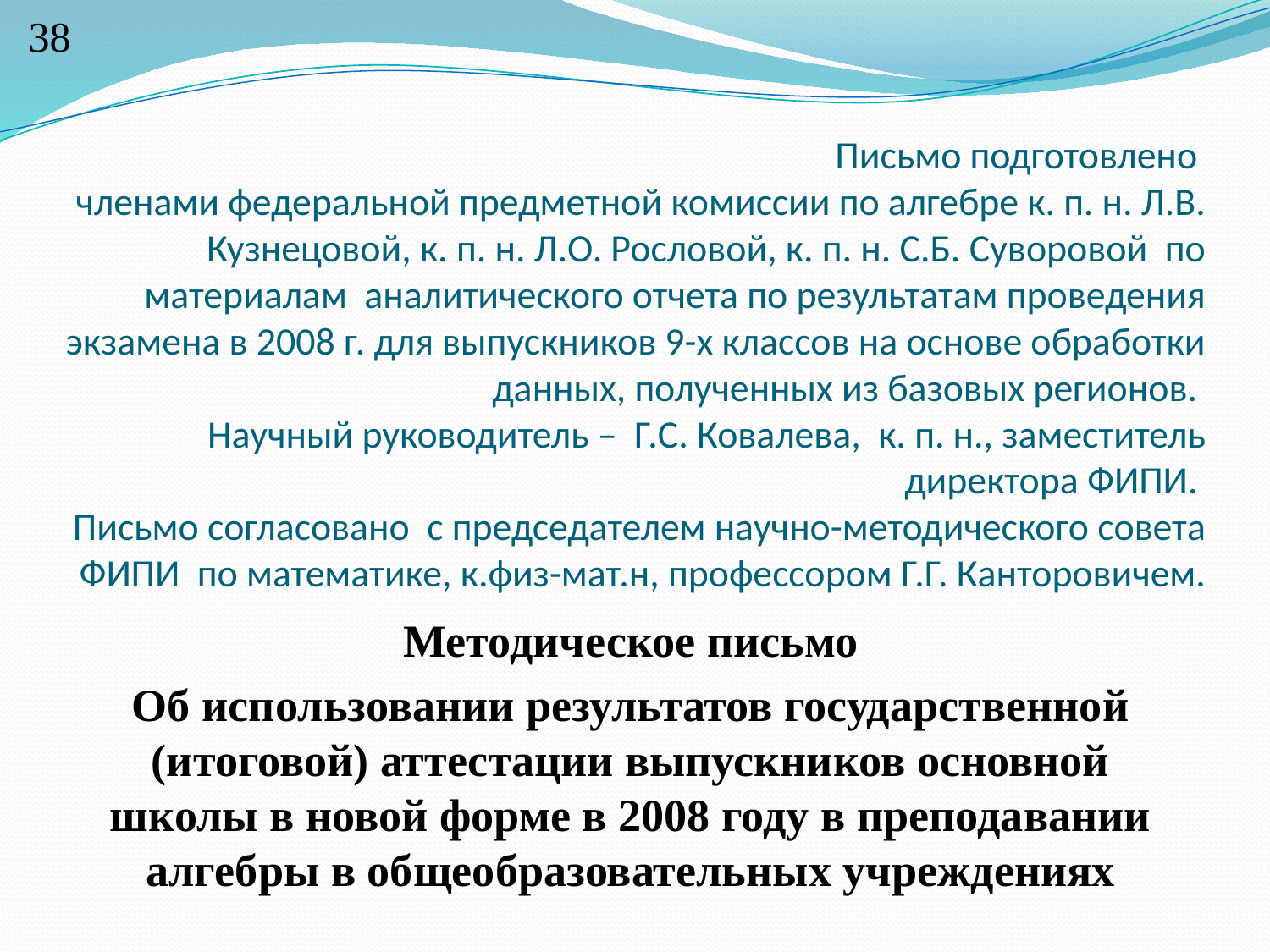

38
# Письмо подготовлено членами федеральной предметной комиссии по алгебре к. п. н. Л.В. Кузнецовой, к. п. н. Л.О. Рословой, к. п. н. С.Б. Суворовой  по материалам  аналитического отчета по результатам проведения экзамена в 2008 г. для выпускников 9-х классов на основе обработки данных, полученных из базовых регионов. Научный руководитель –  Г.С. Ковалева,  к. п. н., заместитель директора ФИПИ. Письмо согласовано  с председателем научно-методического совета ФИПИ  по математике, к.физ-мат.н, профессором Г.Г. Канторовичем.
Методическое письмо
Об использовании результатов государственной (итоговой) аттестации выпускников основной школы в новой форме в 2008 году в преподавании алгебры в общеобразовательных учреждениях